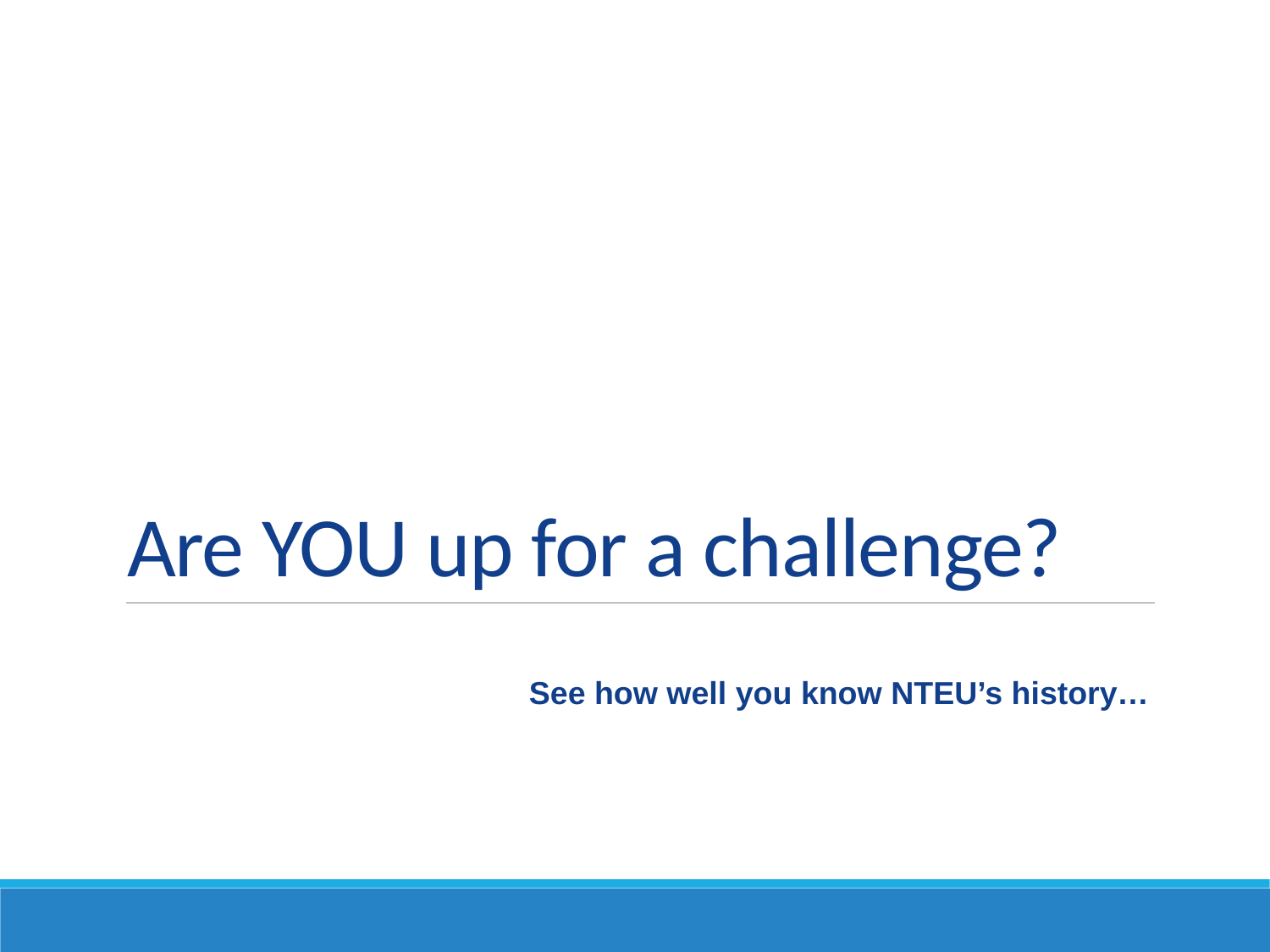

# Are YOU up for a challenge?
See how well you know NTEU’s history…